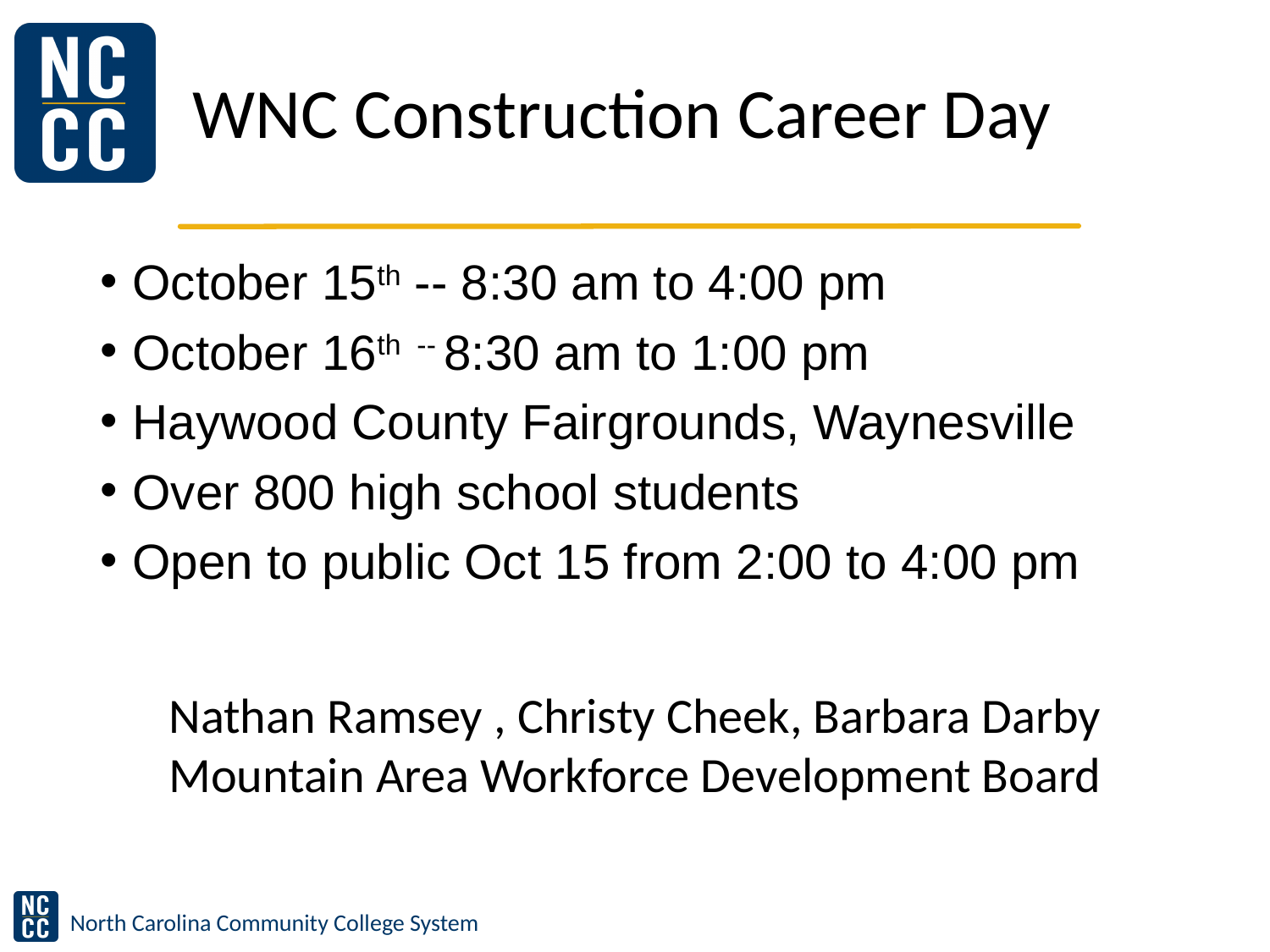

# WNC Construction Career Day
October 15th -- 8:30 am to 4:00 pm
October 16th  -- 8:30 am to 1:00 pm
Haywood County Fairgrounds, Waynesville
Over 800 high school students
Open to public Oct 15 from 2:00 to 4:00 pm
Nathan Ramsey , Christy Cheek, Barbara Darby
Mountain Area Workforce Development Board